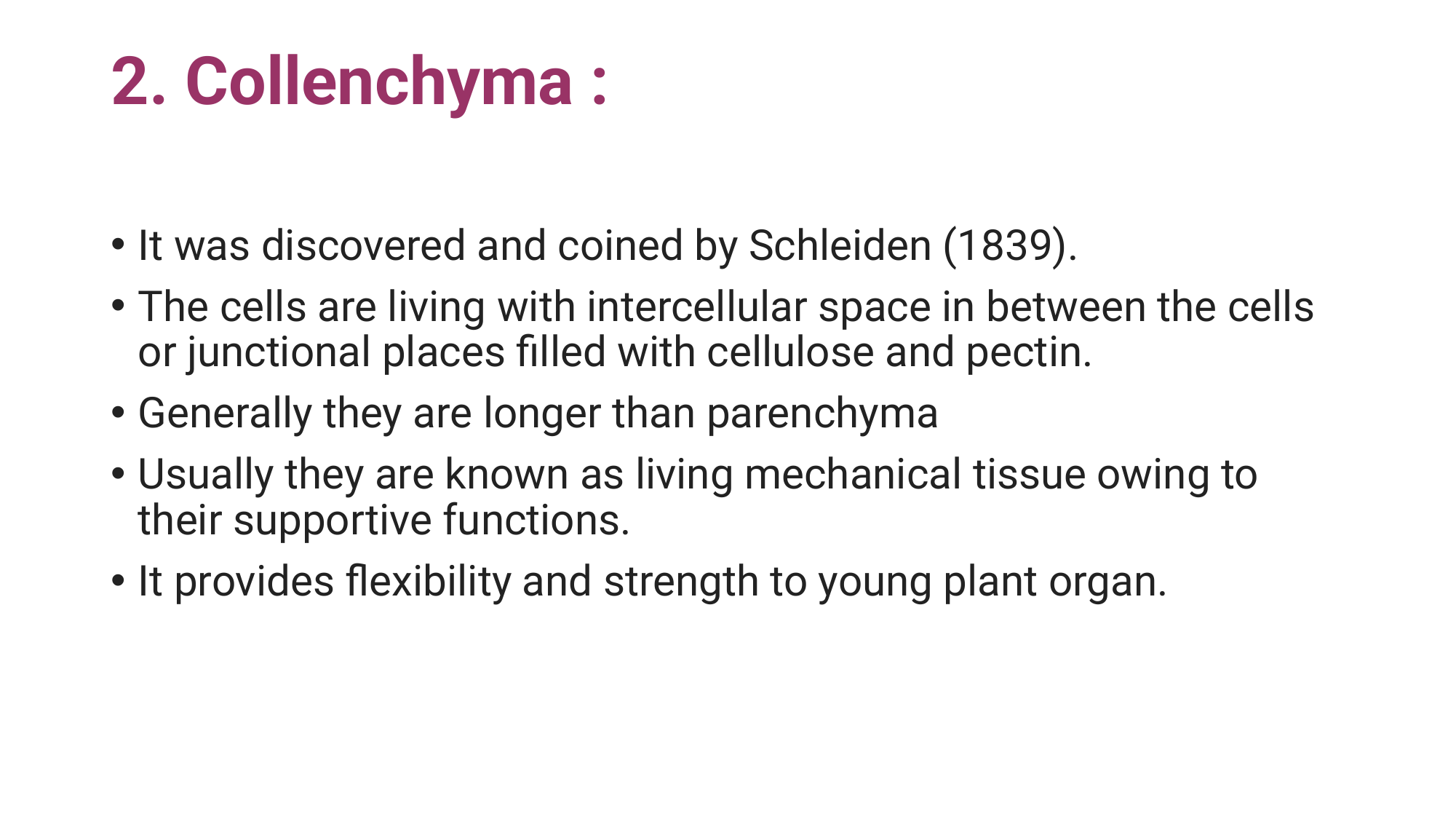

# 2. Collenchyma :
It was discovered and coined by Schleiden (1839).
The cells are living with intercellular space in between the cells or junctional places filled with cellulose and pectin.
Generally they are longer than parenchyma
Usually they are known as living mechanical tissue owing to their supportive functions.
It provides flexibility and strength to young plant organ.